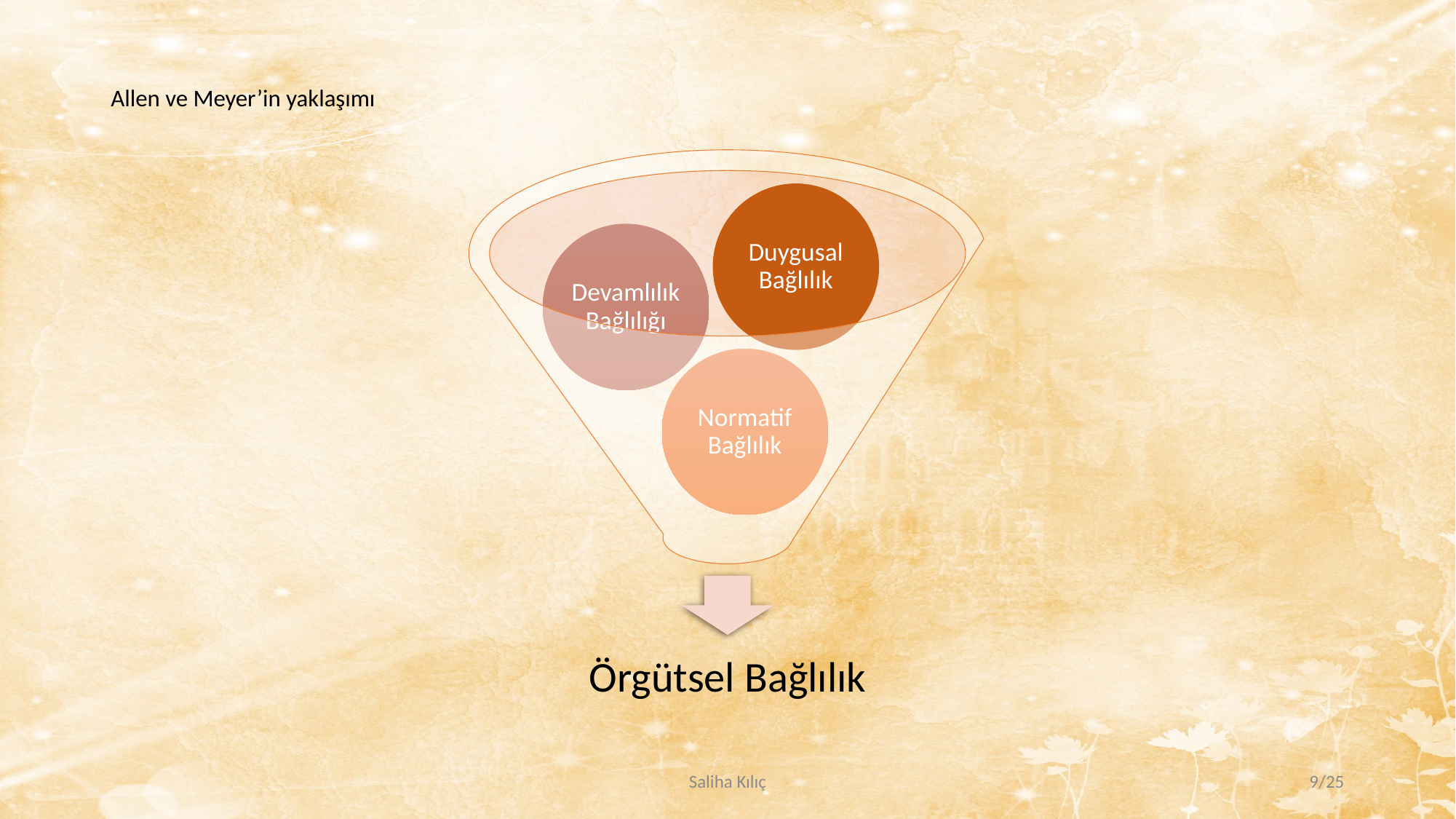

# Allen ve Meyer’in yaklaşımı
Örgütsel Bağlılık
Normatif Bağlılık
Devamlılık Bağlılığı
Duygusal Bağlılık
Saliha Kılıç
9/25